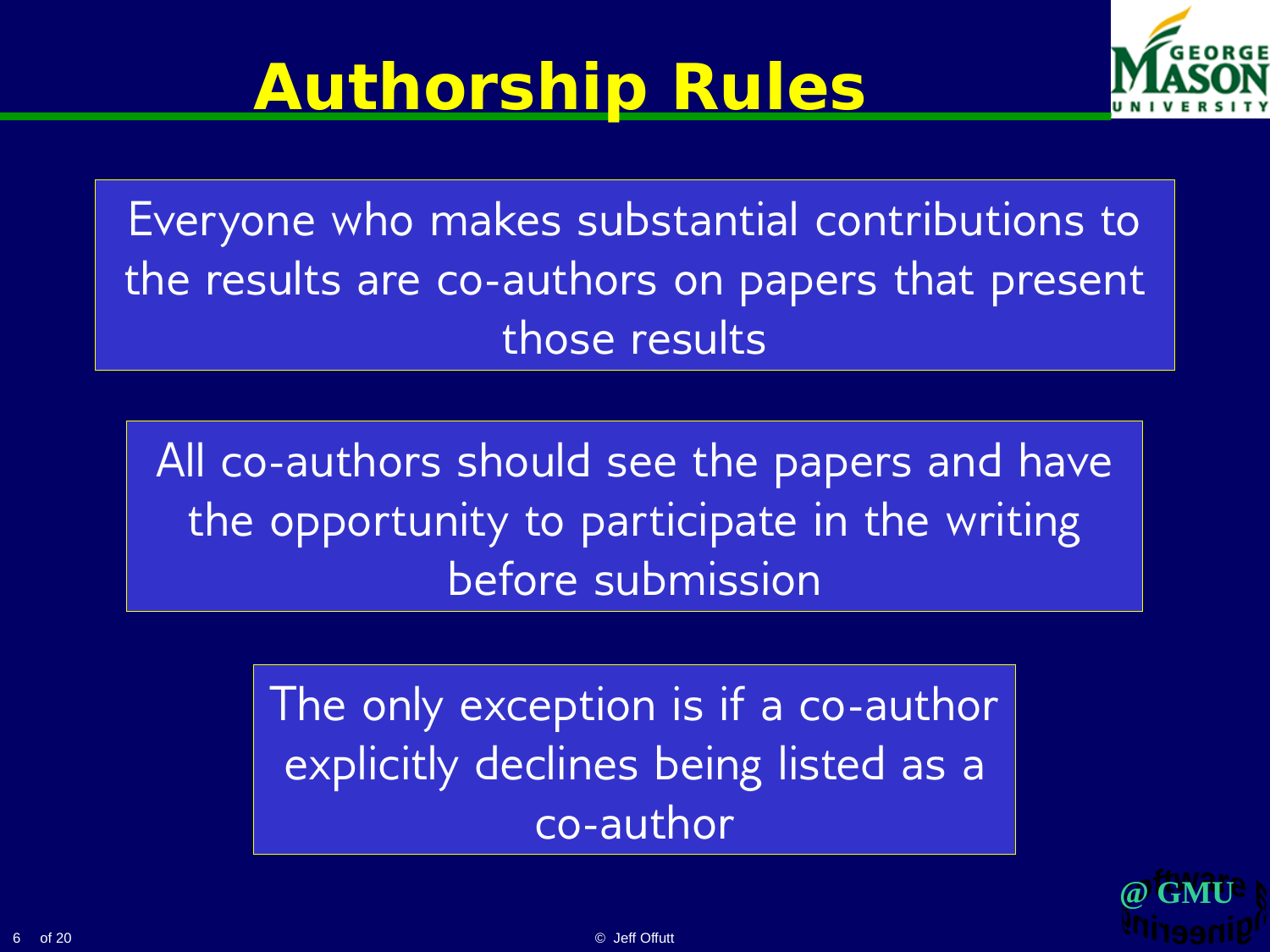

# Authorship Rules
Everyone who makes substantial contributions to the results are co-authors on papers that present those results
All co-authors should see the papers and have the opportunity to participate in the writing before submission
The only exception is if a co-author explicitly declines being listed as a co-author
6
©  Jeff Offutt